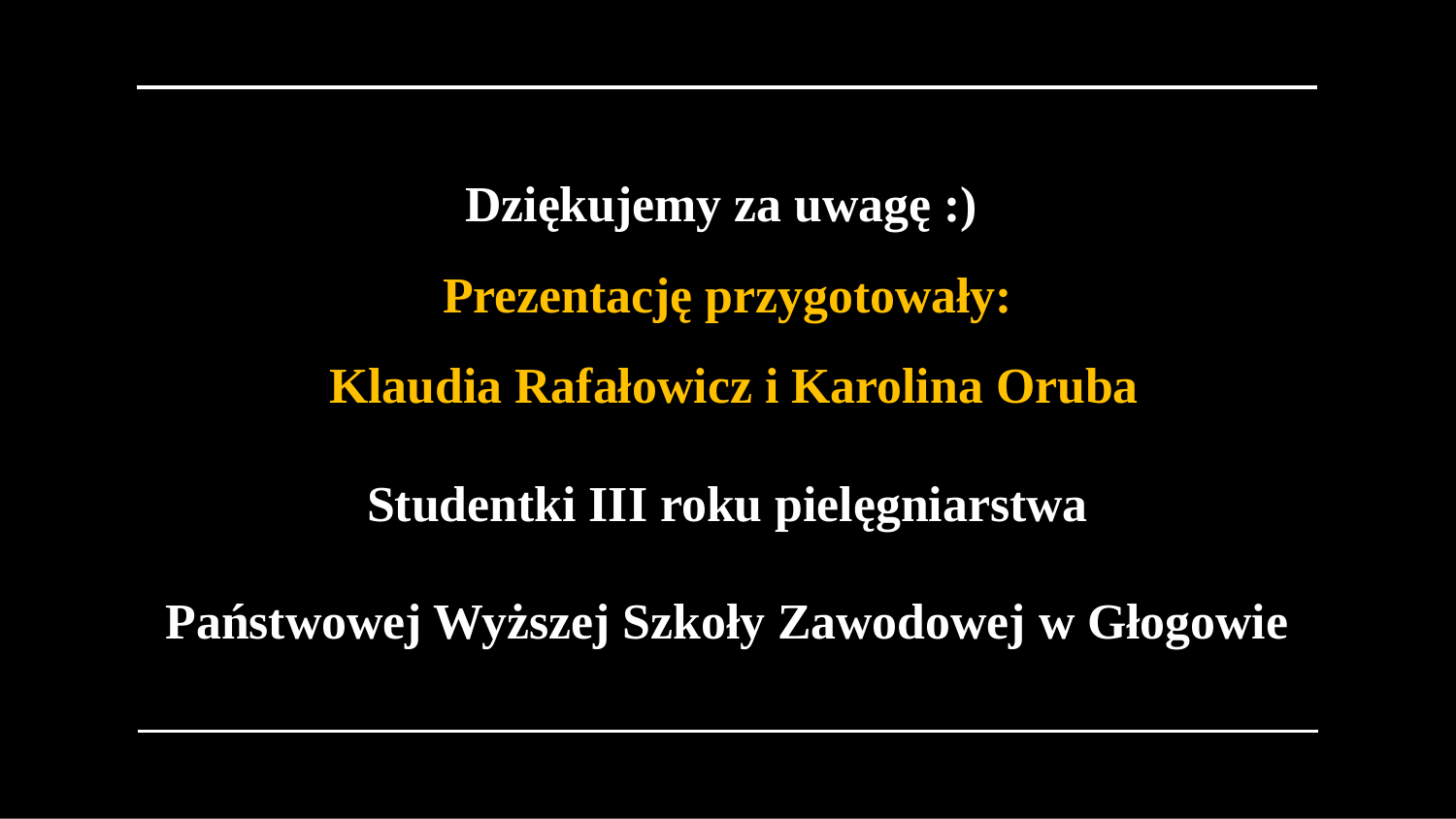

Dziękujemy za uwagę :)
Prezentację przygotowały:
 Klaudia Rafałowicz i Karolina Oruba
Studentki III roku pielęgniarstwa
Państwowej Wyższej Szkoły Zawodowej w Głogowie